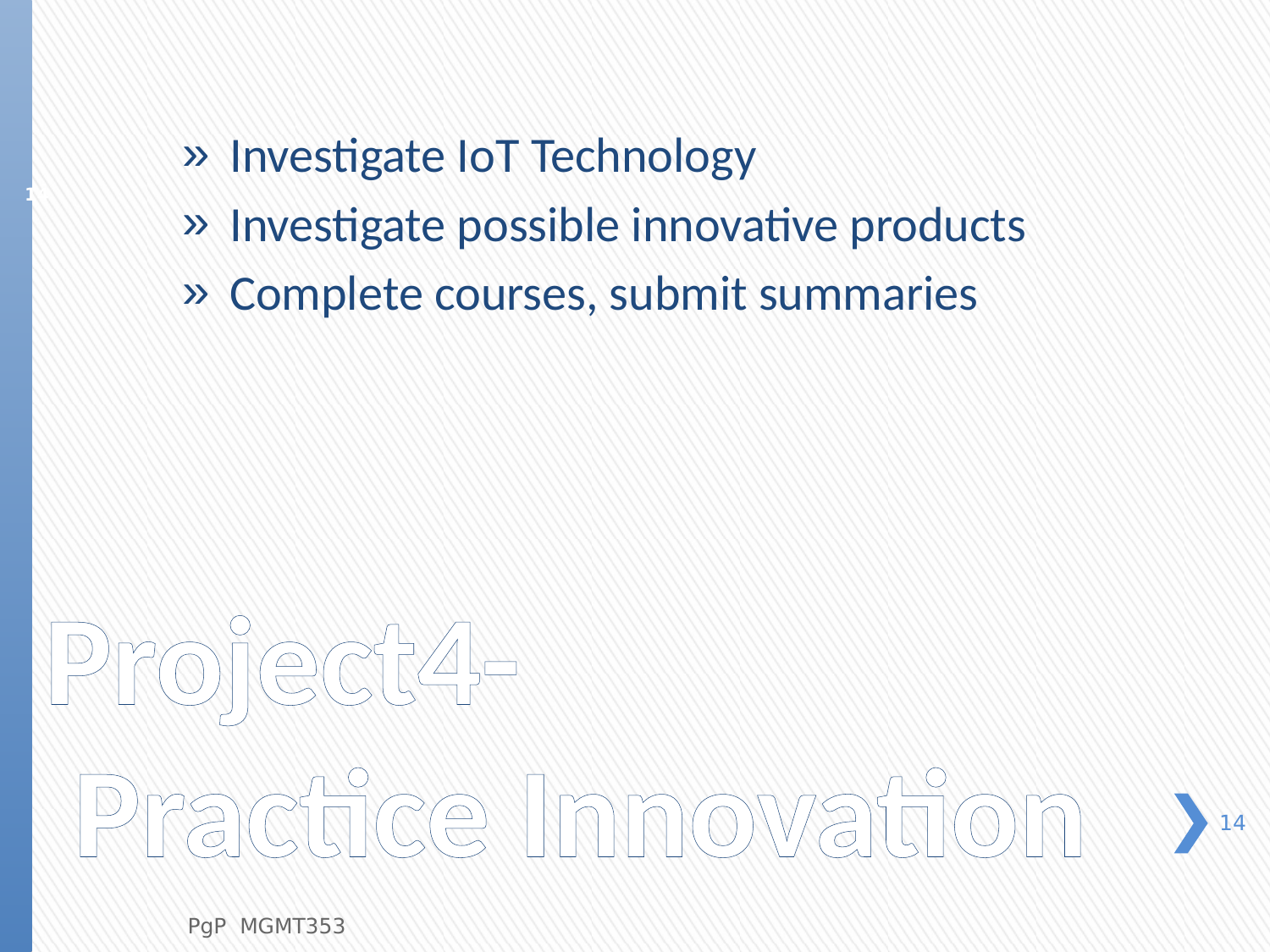

Investigate IoT Technology
Investigate possible innovative products
Complete courses, submit summaries
14
# Project4- Practice Innovation
14

PgP  MGMT353